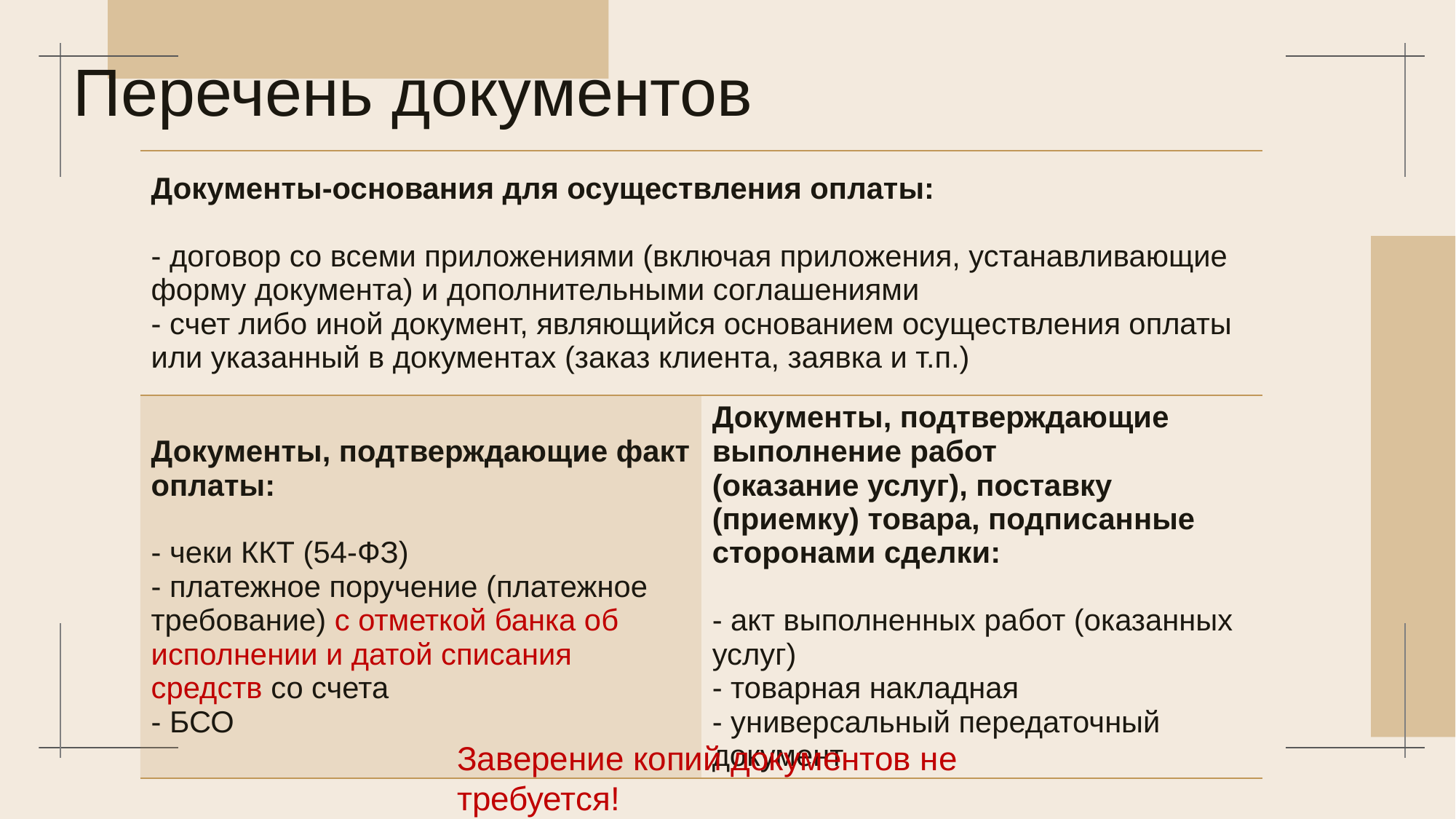

# Перечень документов
| Документы-основания для осуществления оплаты: - договор со всеми приложениями (включая приложения, устанавливающие форму документа) и дополнительными соглашениями - счет либо иной документ, являющийся основанием осуществления оплаты или указанный в документах (заказ клиента, заявка и т.п.) |  |
| --- | --- |
| Документы, подтверждающие факт оплаты: - чеки ККТ (54-ФЗ) - платежное поручение (платежное требование) с отметкой банка об исполнении и датой списания средств со счета - БСО | Документы, подтверждающие выполнение работ (оказание услуг), поставку (приемку) товара, подписанные сторонами сделки: - акт выполненных работ (оказанных услуг) - товарная накладная - универсальный передаточный документ |
Заверение копий документов не требуется!